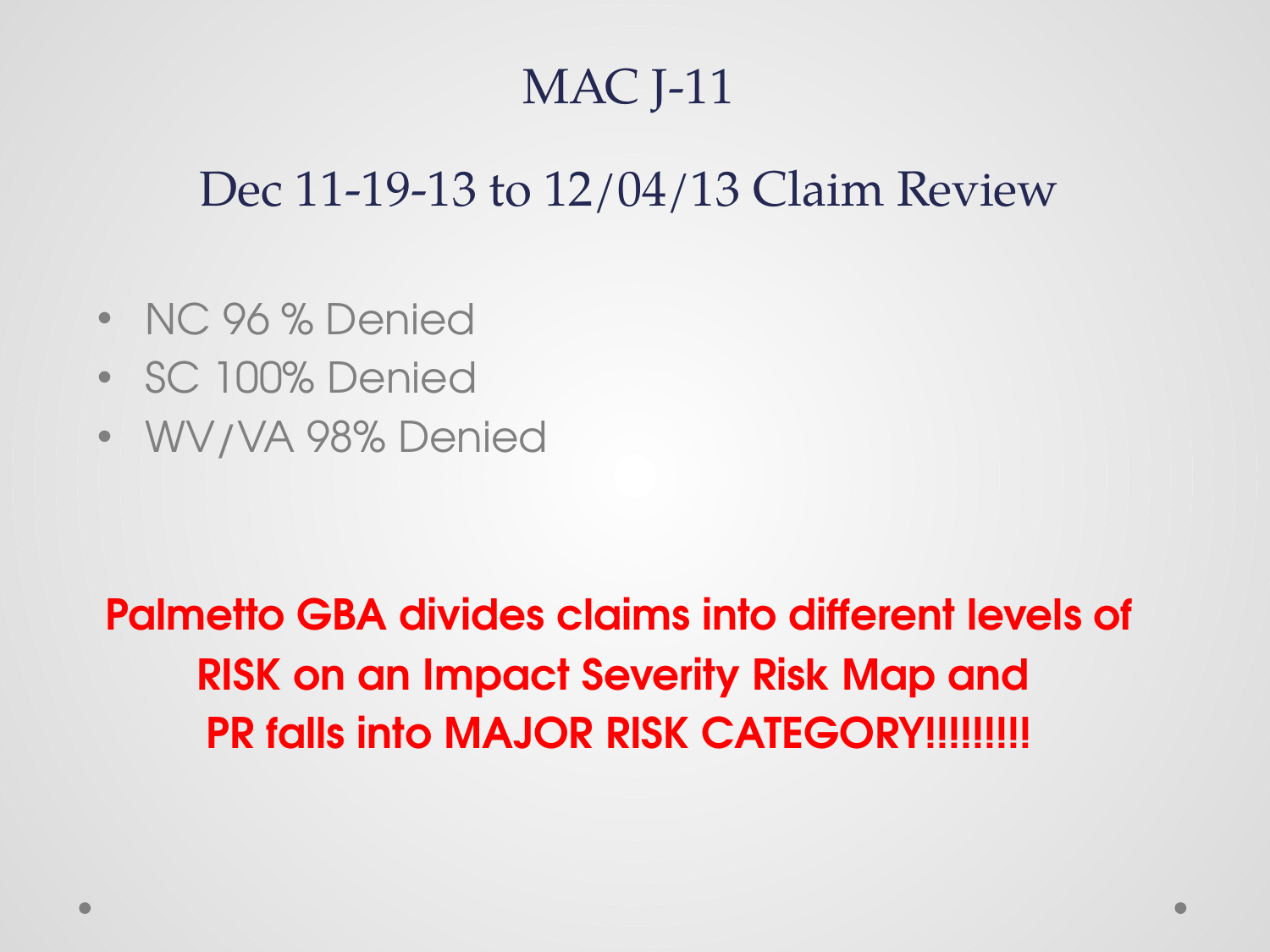

# MAC J-11 Dec 11-19-13 to 12/04/13 Claim Review
NC 96 % Denied
SC 100% Denied
WV/VA 98% Denied

Palmetto GBA divides claims into different levels of
RISK on an Impact Severity Risk Map and
PR falls into MAJOR RISK CATEGORY!!!!!!!!!